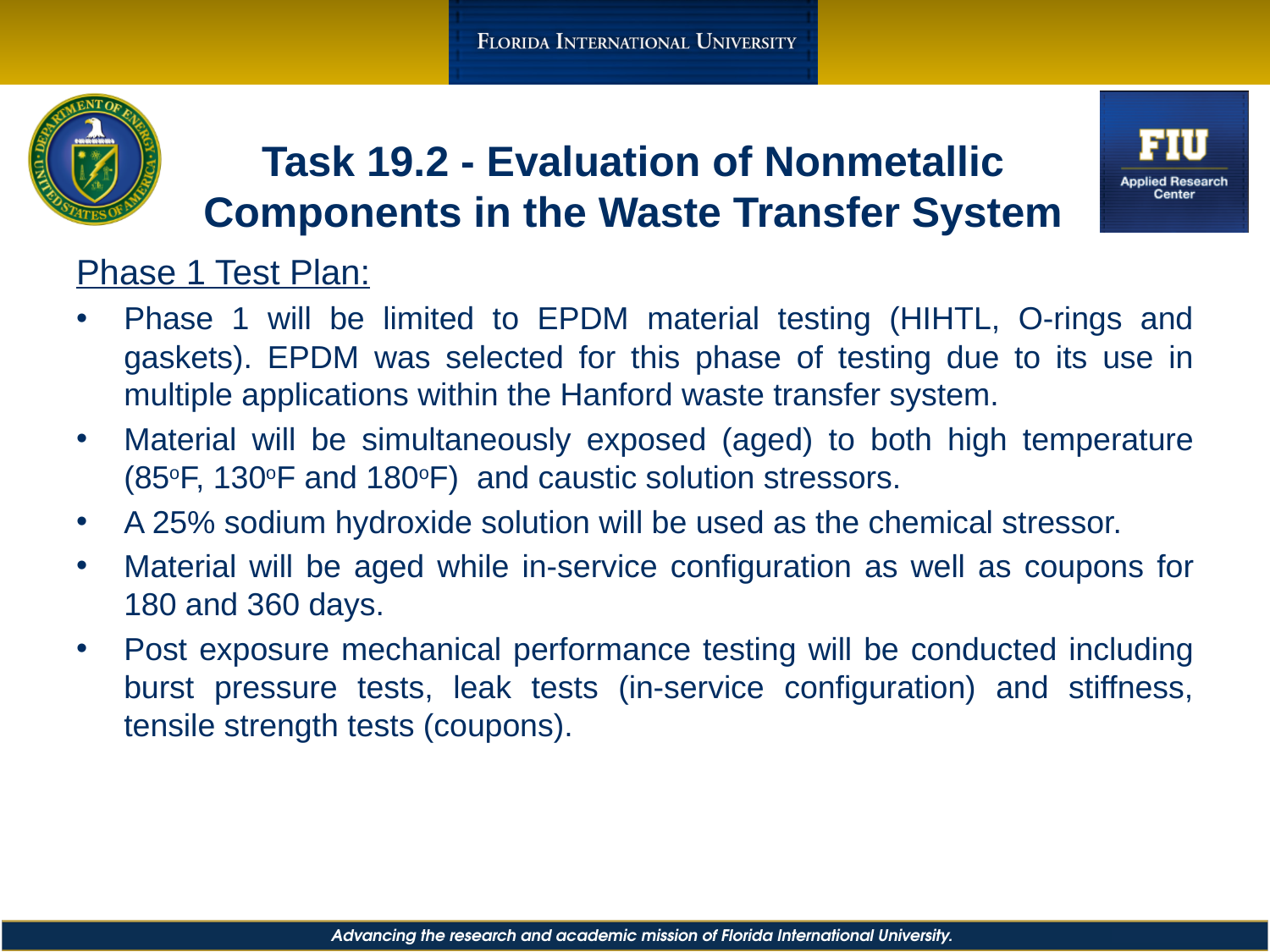

# Task 19.2 - Evaluation of Nonmetallic Components in the Waste Transfer System
Phase 1 Test Plan:
Phase 1 will be limited to EPDM material testing (HIHTL, O-rings and gaskets). EPDM was selected for this phase of testing due to its use in multiple applications within the Hanford waste transfer system.
Material will be simultaneously exposed (aged) to both high temperature (85oF, 130oF and 180oF)  and caustic solution stressors.
A 25% sodium hydroxide solution will be used as the chemical stressor.
Material will be aged while in-service configuration as well as coupons for 180 and 360 days.
Post exposure mechanical performance testing will be conducted including burst pressure tests, leak tests (in-service configuration) and stiffness, tensile strength tests (coupons).